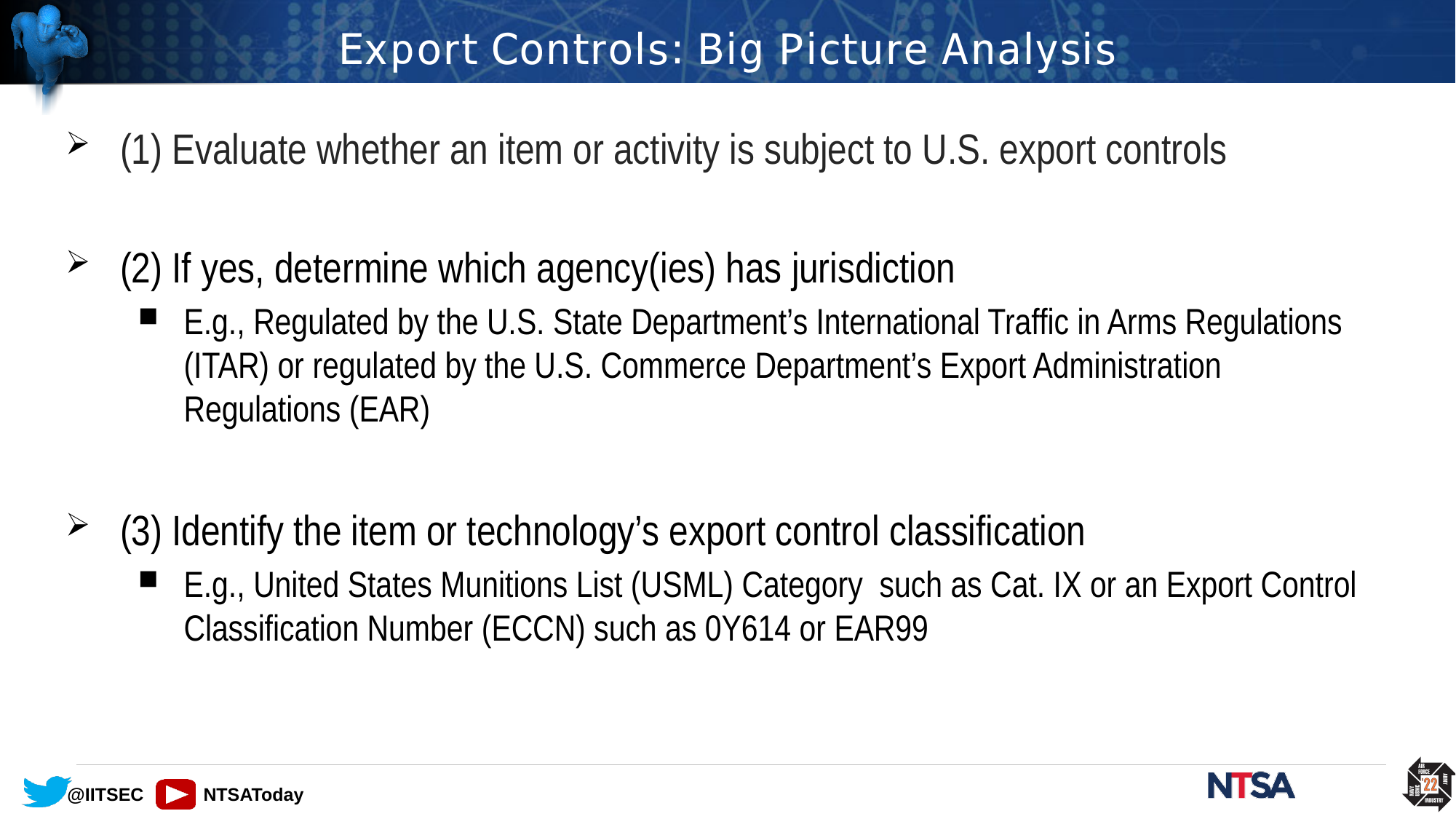

# Export Controls: Big Picture Analysis
(1) Evaluate whether an item or activity is subject to U.S. export controls

(2) If yes, determine which agency(ies) has jurisdiction
E.g., Regulated by the U.S. State Department’s International Traffic in Arms Regulations (ITAR) or regulated by the U.S. Commerce Department’s Export Administration Regulations (EAR)

(3) Identify the item or technology’s export control classification
E.g., United States Munitions List (USML) Category  such as Cat. IX or an Export Control Classification Number (ECCN) such as 0Y614 or EAR99